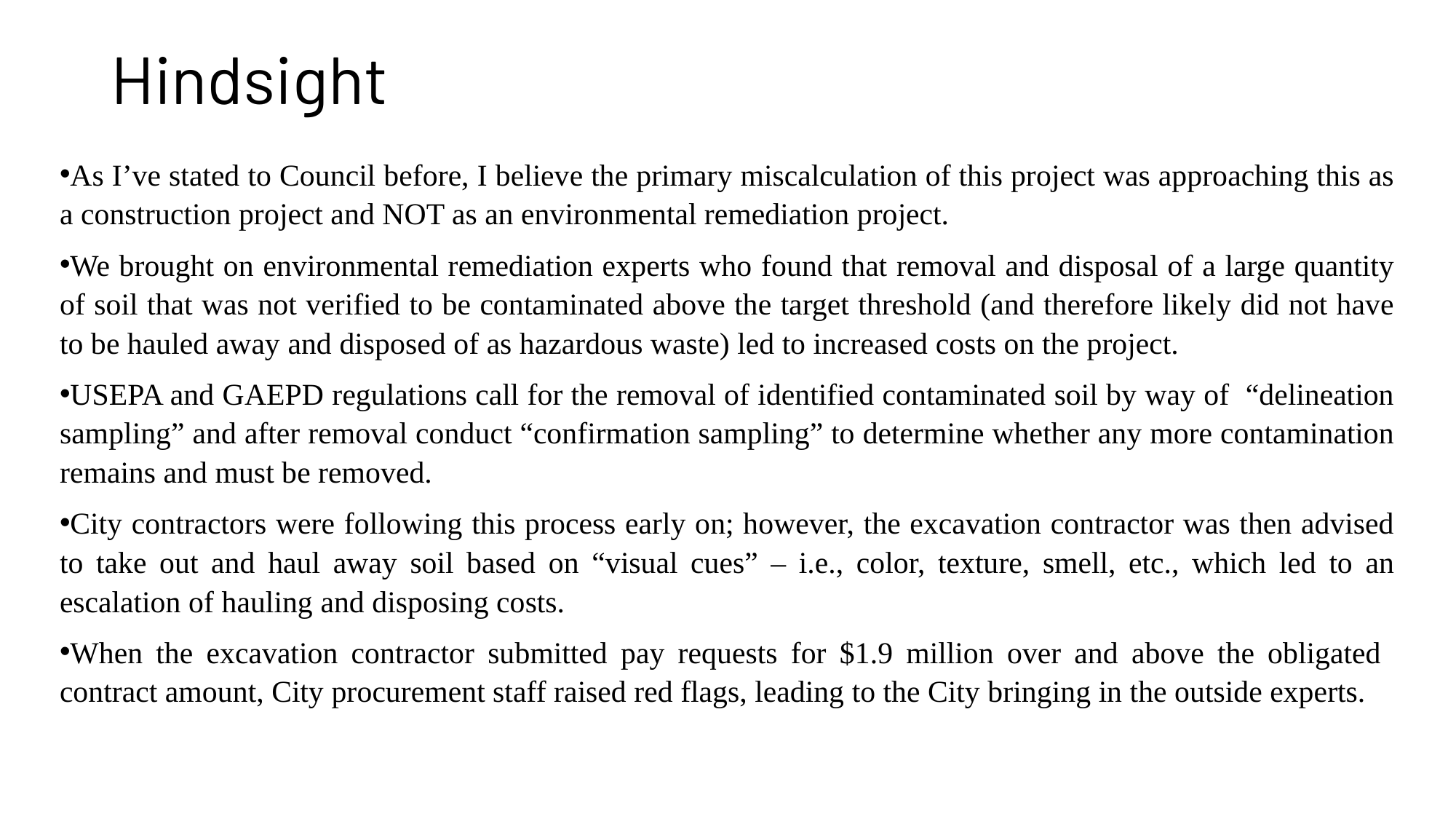

# Hindsight
As I’ve stated to Council before, I believe the primary miscalculation of this project was approaching this as a construction project and NOT as an environmental remediation project.
We brought on environmental remediation experts who found that removal and disposal of a large quantity of soil that was not verified to be contaminated above the target threshold (and therefore likely did not have to be hauled away and disposed of as hazardous waste) led to increased costs on the project.
USEPA and GAEPD regulations call for the removal of identified contaminated soil by way of  “delineation sampling” and after removal conduct “confirmation sampling” to determine whether any more contamination remains and must be removed.
City contractors were following this process early on; however, the excavation contractor was then advised to take out and haul away soil based on “visual cues” – i.e., color, texture, smell, etc., which led to an escalation of hauling and disposing costs.
When the excavation contractor submitted pay requests for $1.9 million over and above the obligated  contract amount, City procurement staff raised red flags, leading to the City bringing in the outside experts.